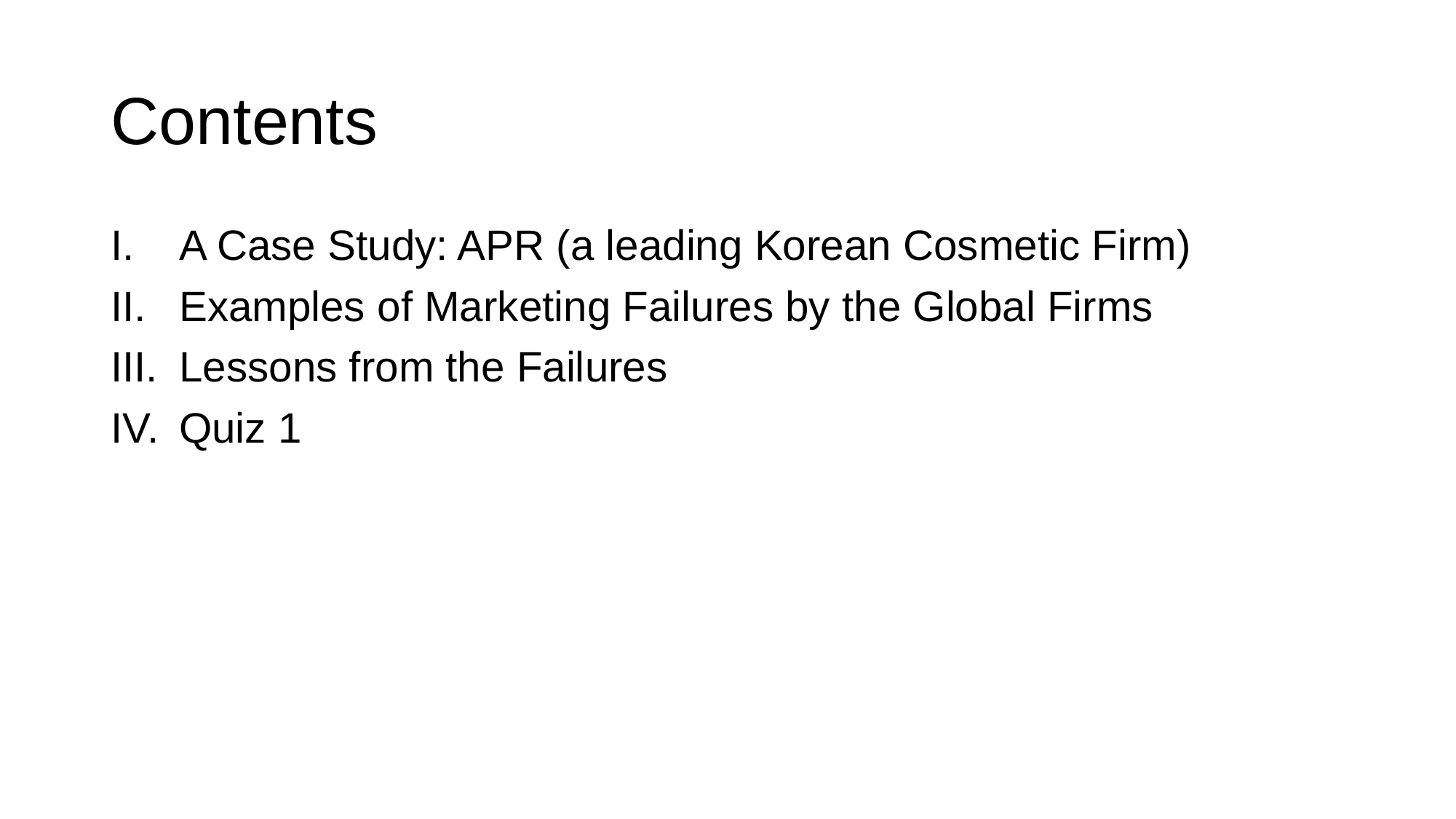

# Contents
A Case Study: APR (a leading Korean Cosmetic Firm)
Examples of Marketing Failures by the Global Firms
Lessons from the Failures
Quiz 1